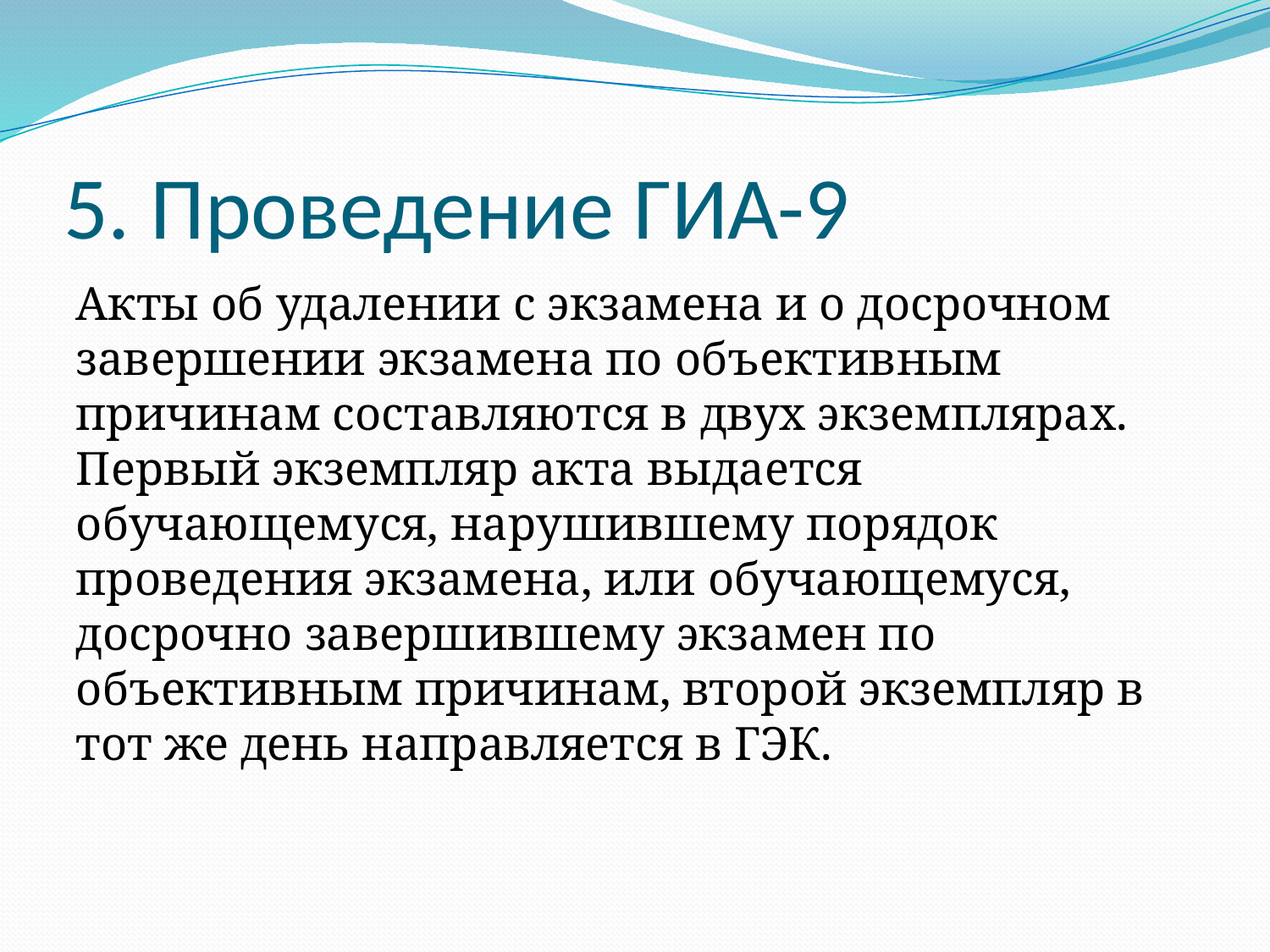

# 5. Проведение ГИА-9
Акты об удалении с экзамена и о досрочном завершении экзамена по объективным причинам составляются в двух экземплярах. Первый экземпляр акта выдается обучающемуся, нарушившему порядок проведения экзамена, или обучающемуся, досрочно завершившему экзамен по объективным причинам, второй экземпляр в тот же день направляется в ГЭК.